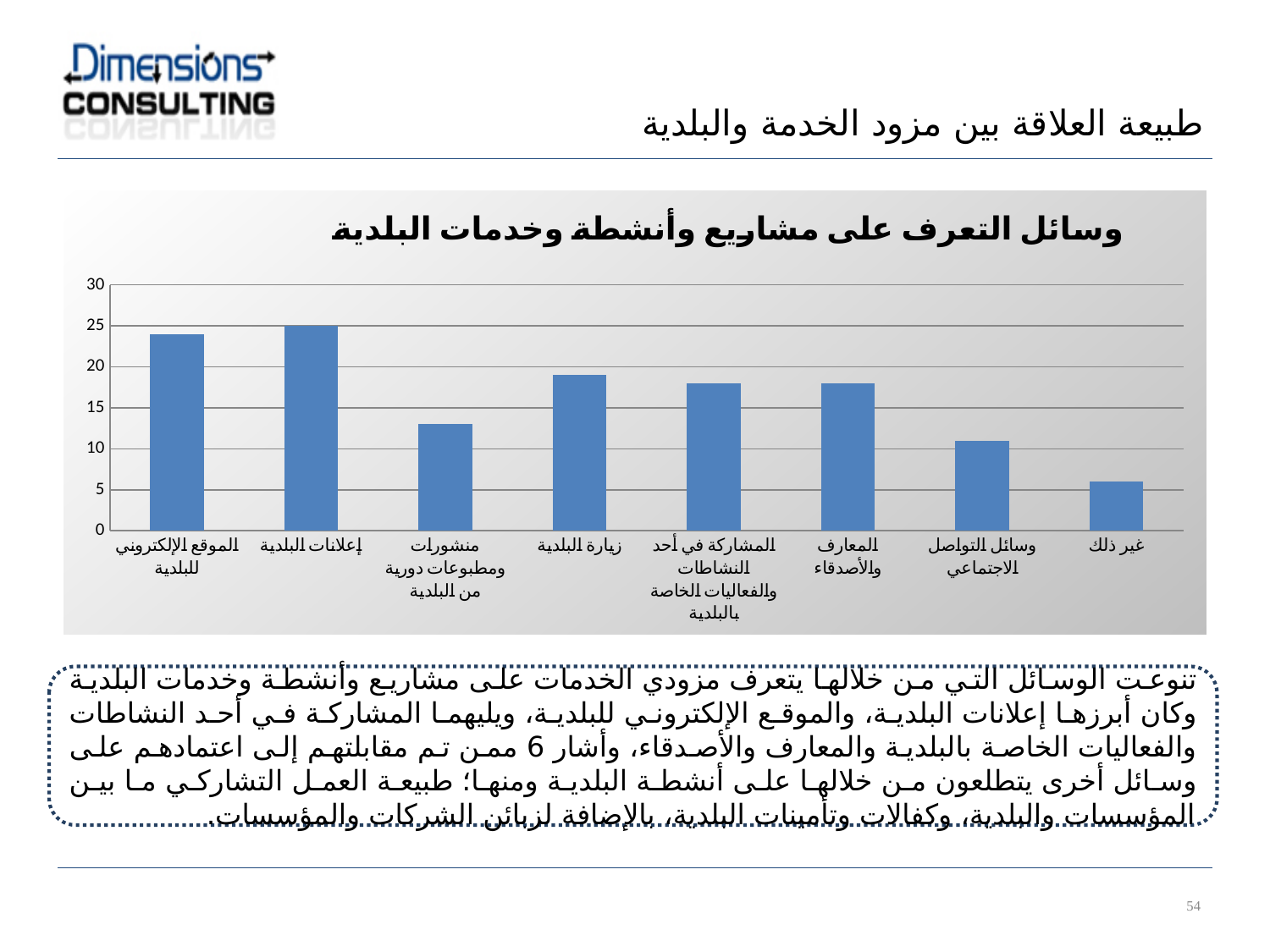

طبيعة العلاقة بين مزود الخدمة والبلدية

### Chart: وسائل التعرف على مشاريع وأنشطة وخدمات البلدية

| Category |  |
|---|---|
| الموقع الإلكتروني للبلدية | 24.0 |
| إعلانات البلدية | 25.0 |
| منشورات ومطبوعات دورية من البلدية | 13.0 |
| زيارة البلدية | 19.0 |
| المشاركة في أحد النشاطات والفعاليات الخاصة بالبلدية | 18.0 |
| المعارف والأصدقاء | 18.0 |
| وسائل التواصل الاجتماعي | 11.0 |
| غير ذلك | 6.0 |
تنوعت الوسائل التي من خلالها يتعرف مزودي الخدمات على مشاريع وأنشطة وخدمات البلدية وكان أبرزها إعلانات البلدية، والموقع الإلكتروني للبلدية، ويليهما المشاركة في أحد النشاطات والفعاليات الخاصة بالبلدية والمعارف والأصدقاء، وأشار 6 ممن تم مقابلتهم إلى اعتمادهم على وسائل أخرى يتطلعون من خلالها على أنشطة البلدية ومنها؛ طبيعة العمل التشاركي ما بين المؤسسات والبلدية، وكفالات وتأمينات البلدية، بالإضافة لزبائن الشركات والمؤسسات.